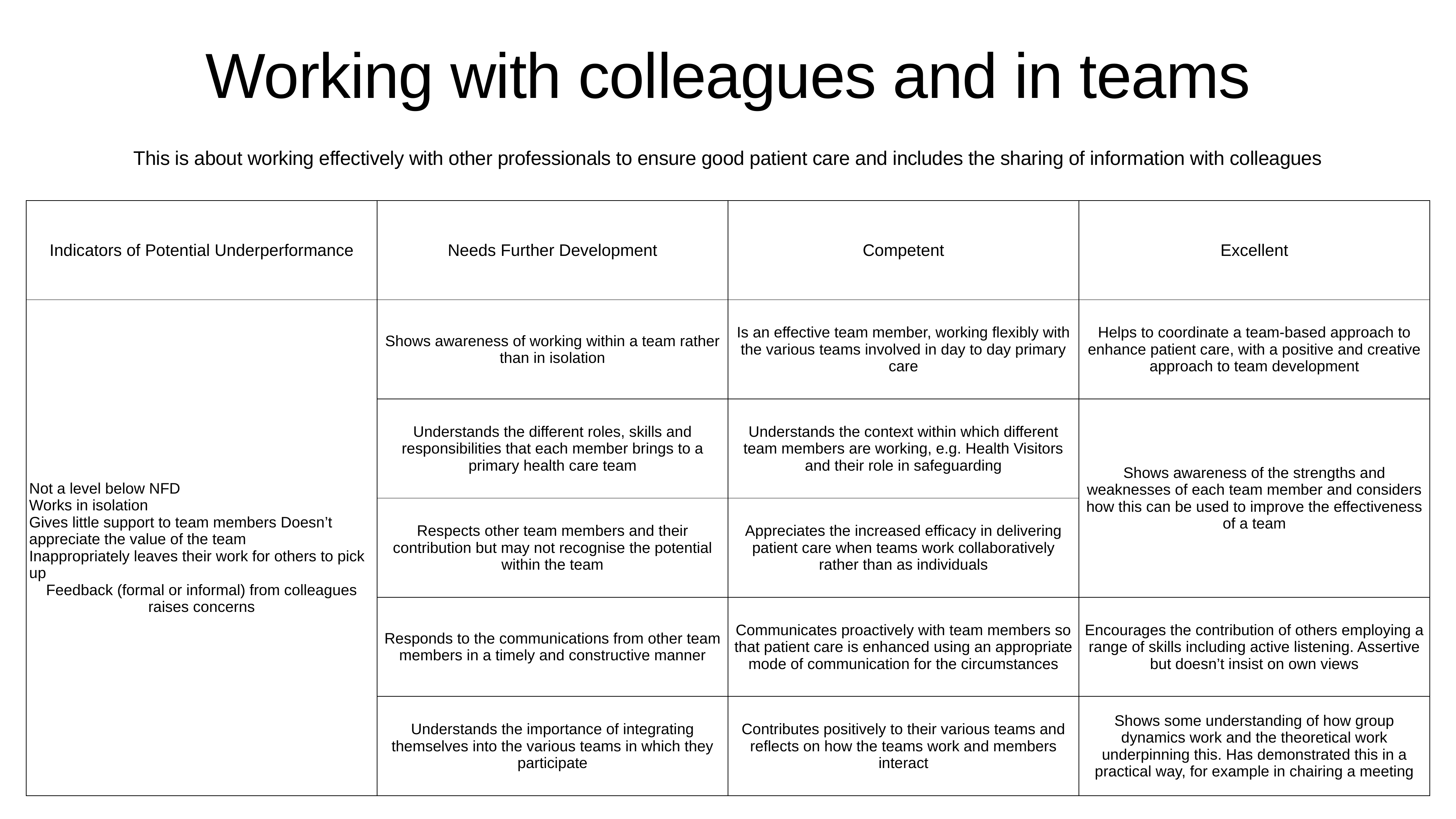

# Working with colleagues and in teams
This is about working effectively with other professionals to ensure good patient care and includes the sharing of information with colleagues
| Indicators of Potential Underperformance | Needs Further Development | Competent | Excellent |
| --- | --- | --- | --- |
| Not a level below NFD Works in isolation Gives little support to team members Doesn’t appreciate the value of the team Inappropriately leaves their work for others to pick up Feedback (formal or informal) from colleagues raises concerns | Shows awareness of working within a team rather than in isolation | Is an effective team member, working flexibly with the various teams involved in day to day primary care | Helps to coordinate a team-based approach to enhance patient care, with a positive and creative approach to team development |
|  | Understands the different roles, skills and responsibilities that each member brings to a primary health care team | Understands the context within which different team members are working, e.g. Health Visitors and their role in safeguarding | Shows awareness of the strengths and weaknesses of each team member and considers how this can be used to improve the effectiveness of a team |
|  | Respects other team members and their contribution but may not recognise the potential within the team | Appreciates the increased efficacy in delivering patient care when teams work collaboratively rather than as individuals |  |
|  | Responds to the communications from other team members in a timely and constructive manner | Communicates proactively with team members so that patient care is enhanced using an appropriate mode of communication for the circumstances | Encourages the contribution of others employing a range of skills including active listening. Assertive but doesn’t insist on own views |
|  | Understands the importance of integrating themselves into the various teams in which they participate | Contributes positively to their various teams and reflects on how the teams work and members interact | Shows some understanding of how group dynamics work and the theoretical work underpinning this. Has demonstrated this in a practical way, for example in chairing a meeting |